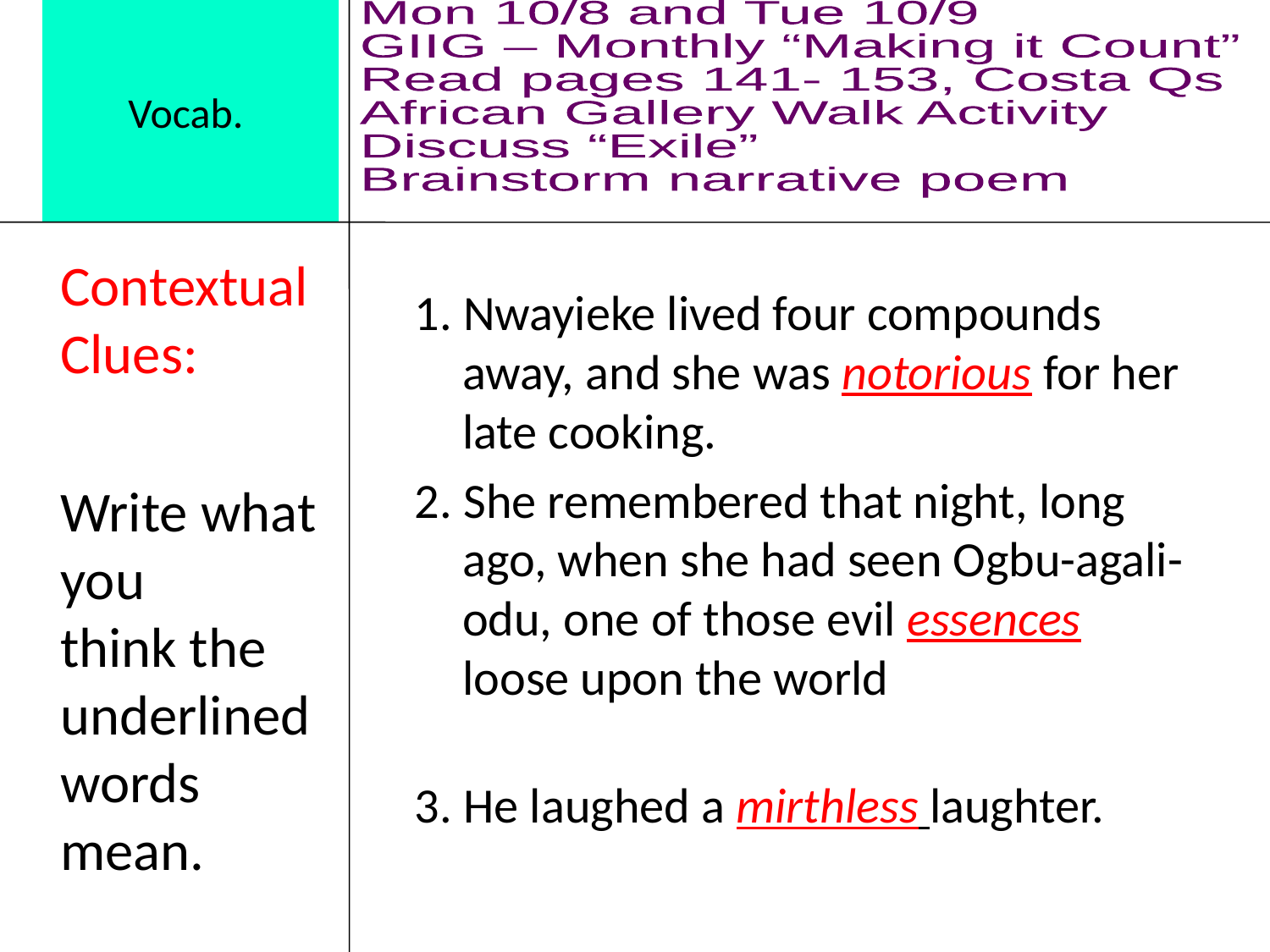

# Vocab.

Mon 10/8 and Tue 10/9
GIIG – Monthly “Making it Count”
Read pages 141- 153, Costa Qs
African Gallery Walk Activity
Discuss “Exile”
Brainstorm narrative poem

	Contextual Clues:

	Write what you think the underlined words mean.
1. Nwayieke lived four compounds away, and she was notorious for her late cooking.
2. She remembered that night, long ago, when she had seen Ogbu-agali-odu, one of those evil essences loose upon the world
3. He laughed a mirthless laughter.